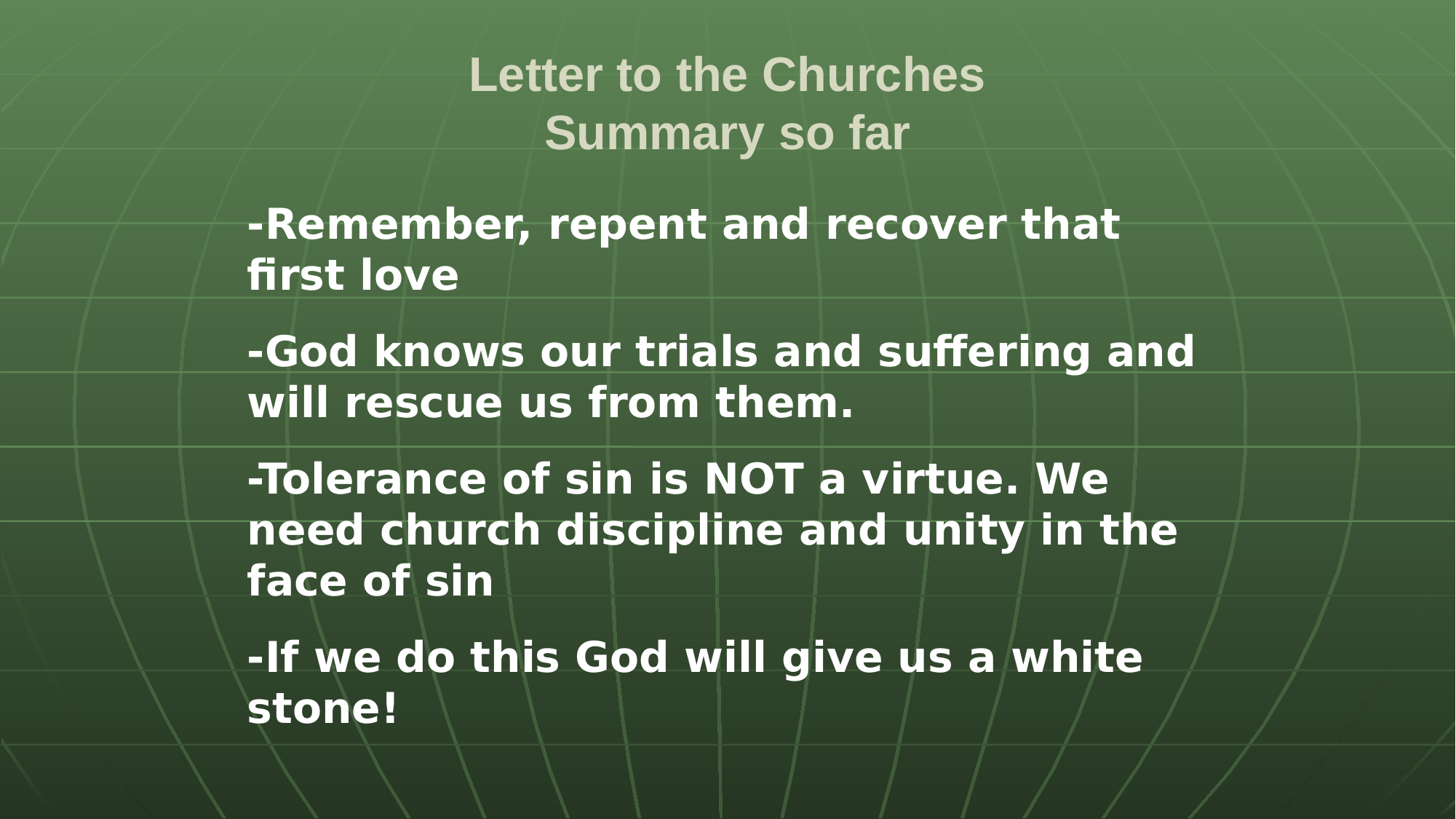

# Letter to the Churches Summary so far
-Remember, repent and recover that first love

-God knows our trials and suffering and will rescue us from them.

-Tolerance of sin is NOT a virtue. We need church discipline and unity in the face of sin

-If we do this God will give us a white stone!